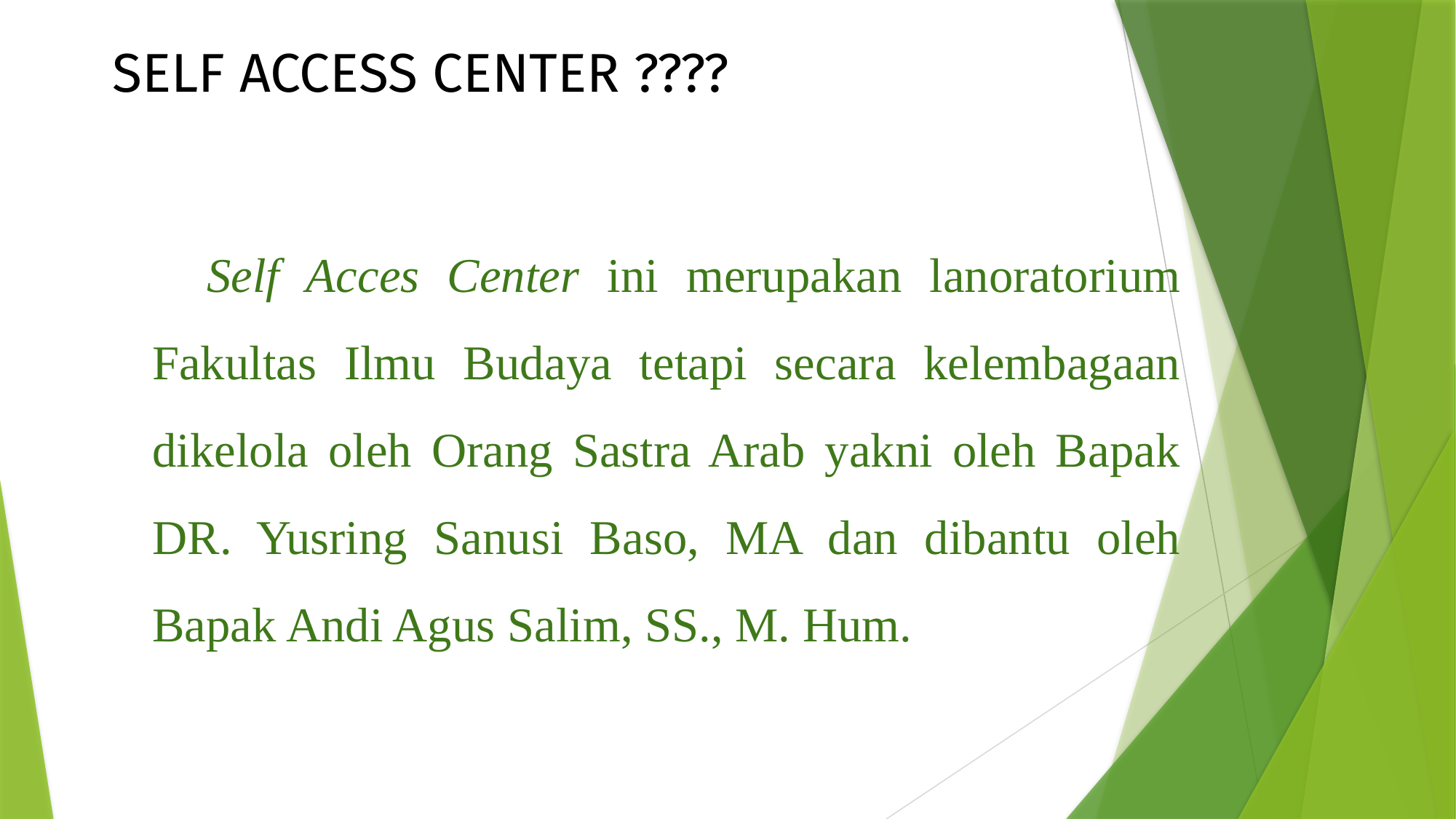

# SELF ACCESS CENTER ????
Self Acces Center ini merupakan lanoratorium Fakultas Ilmu Budaya tetapi secara kelembagaan dikelola oleh Orang Sastra Arab yakni oleh Bapak DR. Yusring Sanusi Baso, MA dan dibantu oleh Bapak Andi Agus Salim, SS., M. Hum.